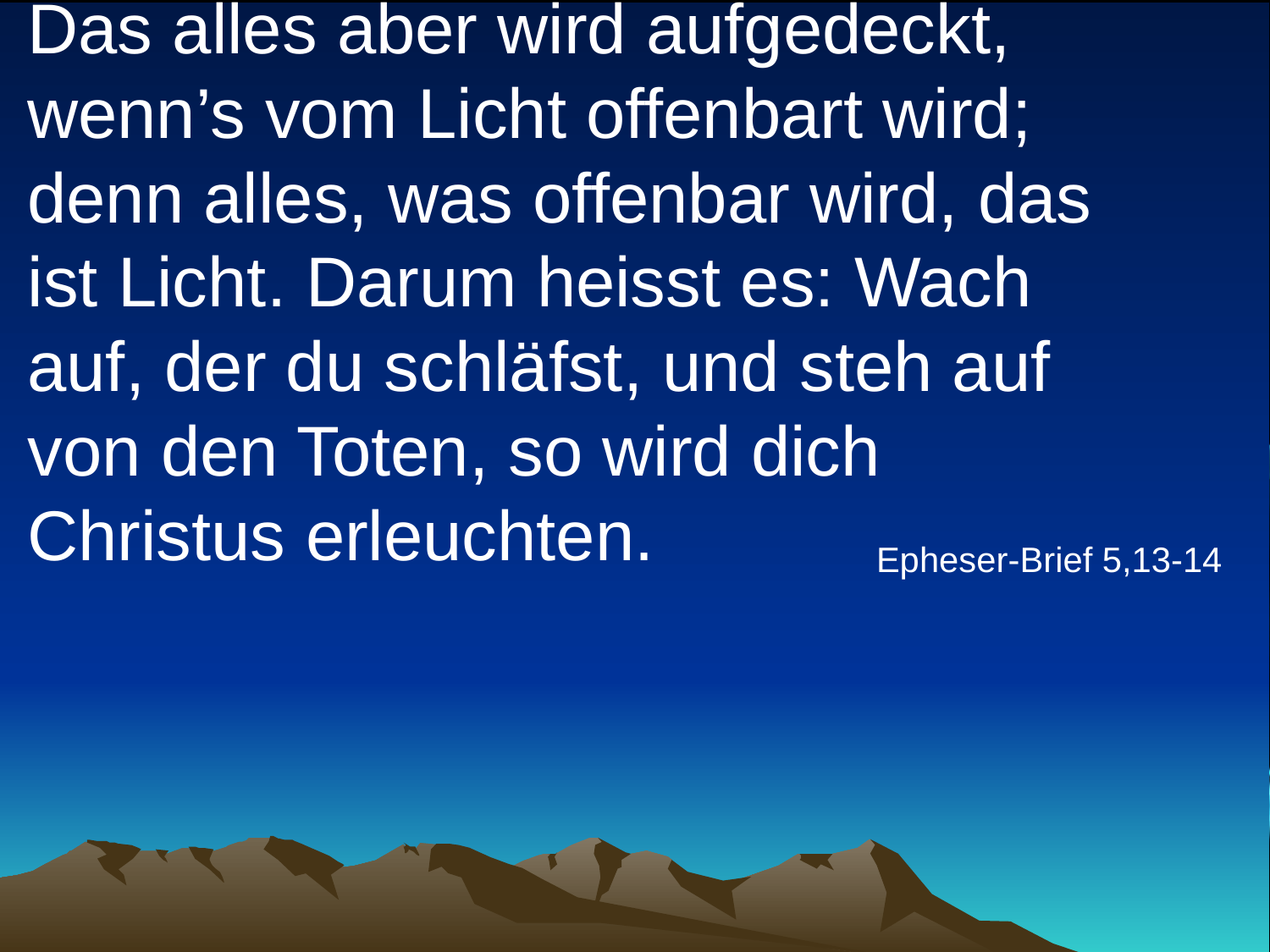

# Das alles aber wird aufgedeckt, wenn’s vom Licht offenbart wird; denn alles, was offenbar wird, das ist Licht. Darum heisst es: Wach auf, der du schläfst, und steh auf von den Toten, so wird dich Christus erleuchten.
Epheser-Brief 5,13-14